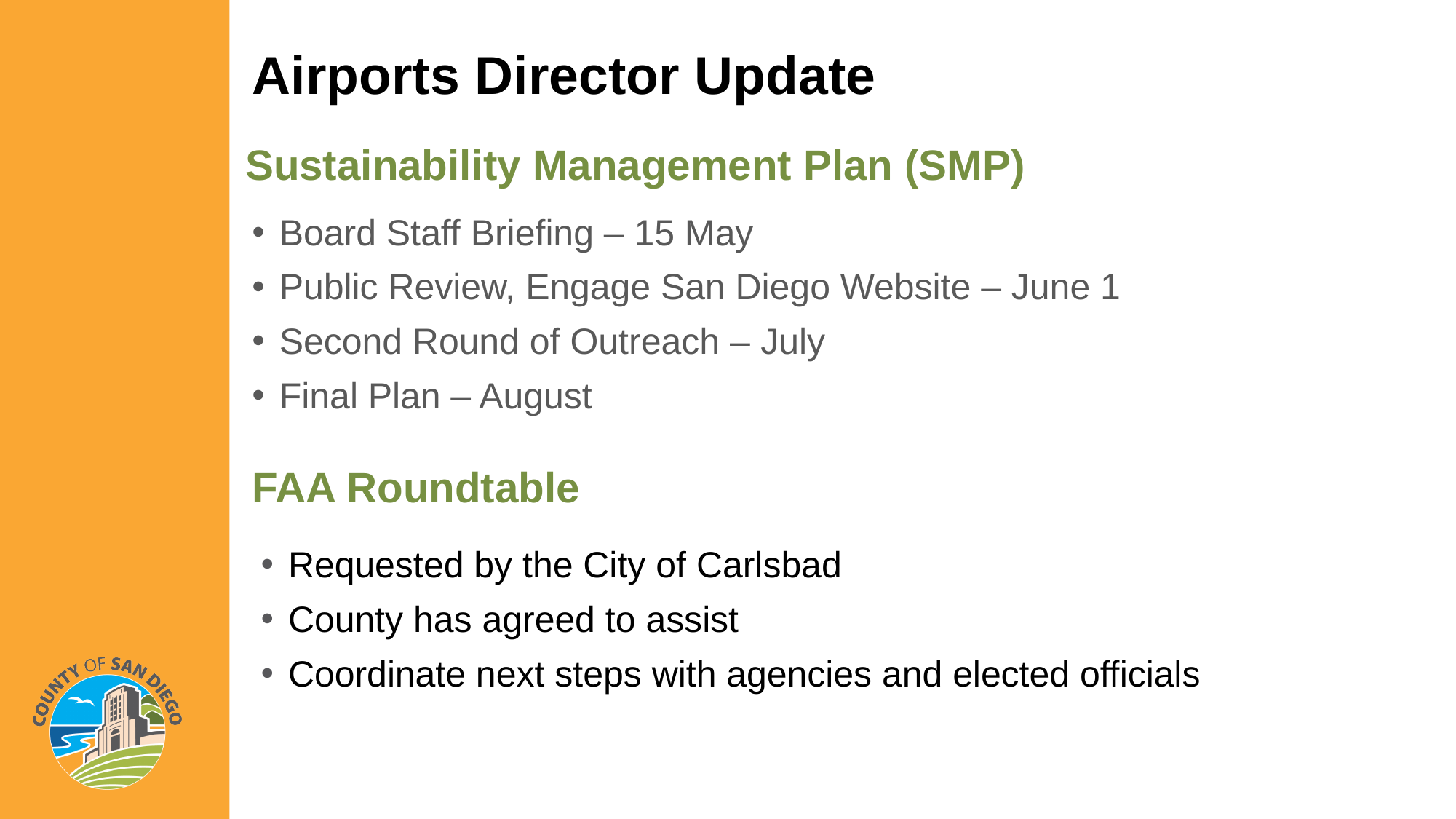

# Airports Director Update
Sustainability Management Plan (SMP)
Board Staff Briefing – 15 May
Public Review, Engage San Diego Website – June 1
Second Round of Outreach – ​July
Final Plan – August​
FAA Roundtable
Requested by the City of Carlsbad
County has agreed to assist
Coordinate next steps with agencies and elected officials